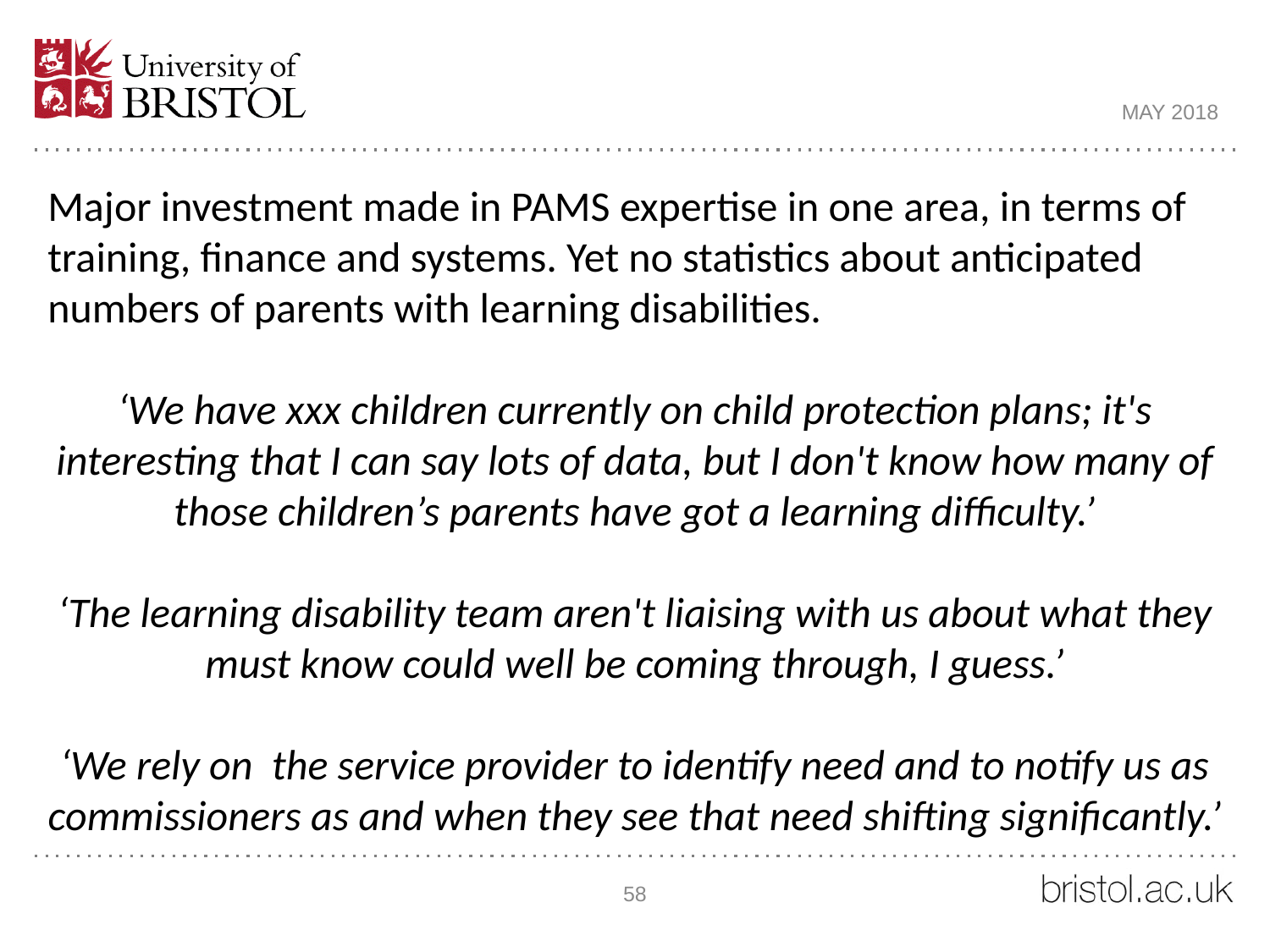

MAY 2018
Major investment made in PAMS expertise in one area, in terms of training, finance and systems. Yet no statistics about anticipated numbers of parents with learning disabilities.

‘We have xxx children currently on child protection plans; it's interesting that I can say lots of data, but I don't know how many of those children’s parents have got a learning difficulty.’

‘The learning disability team aren't liaising with us about what they must know could well be coming through, I guess.’

‘We rely on  the service provider to identify need and to notify us as commissioners as and when they see that need shifting significantly.’

58